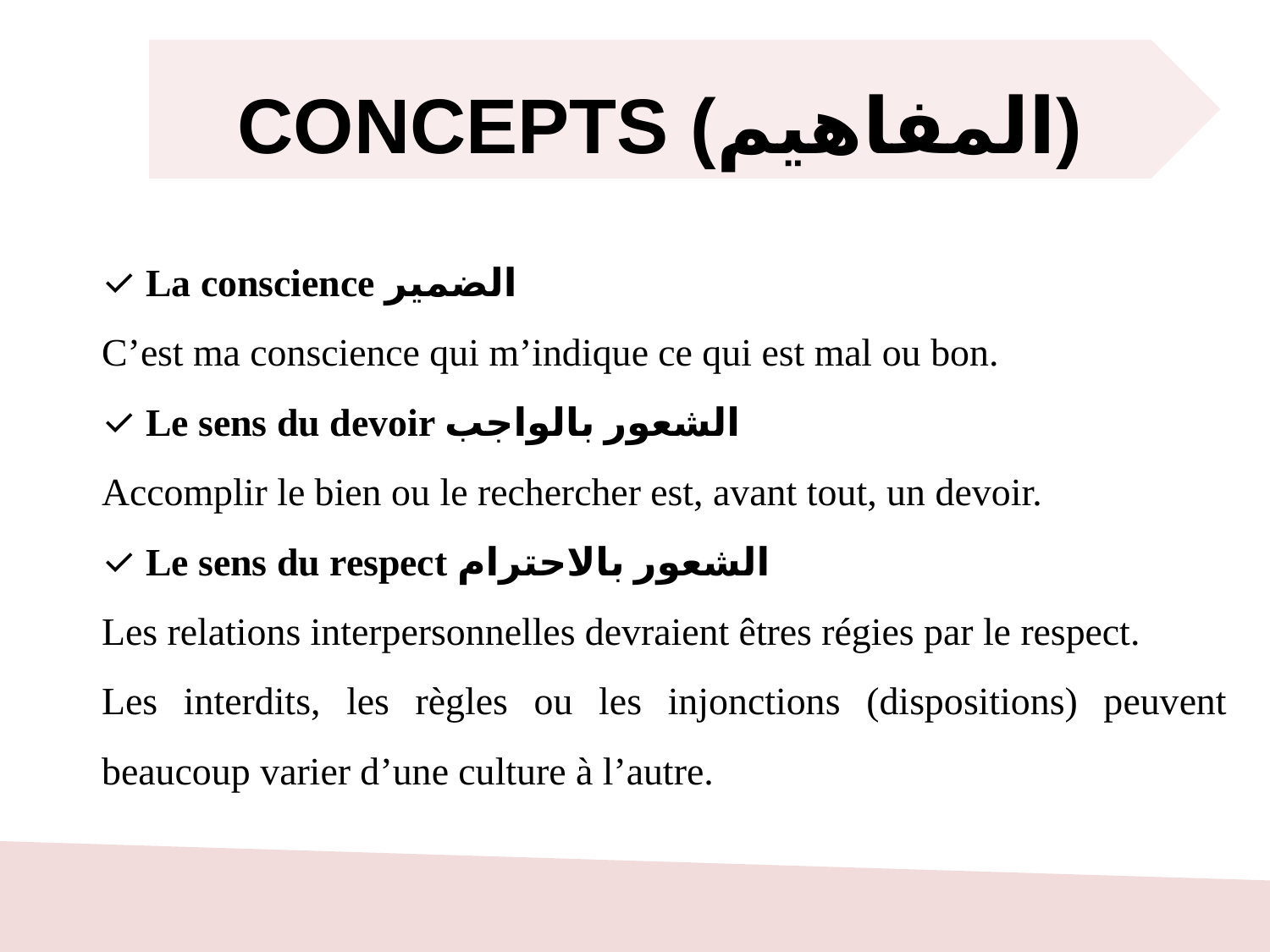

CONCEPTS (المفاهيم)
✓ La conscience الضمیر
C’est ma conscience qui m’indique ce qui est mal ou bon.
✓ Le sens du devoir الشعور بالواجب
Accomplir le bien ou le rechercher est, avant tout, un devoir.
✓ Le sens du respect الشعور بالاحترام
Les relations interpersonnelles devraient êtres régies par le respect.
Les interdits, les règles ou les injonctions (dispositions) peuvent beaucoup varier d’une culture à l’autre.

6